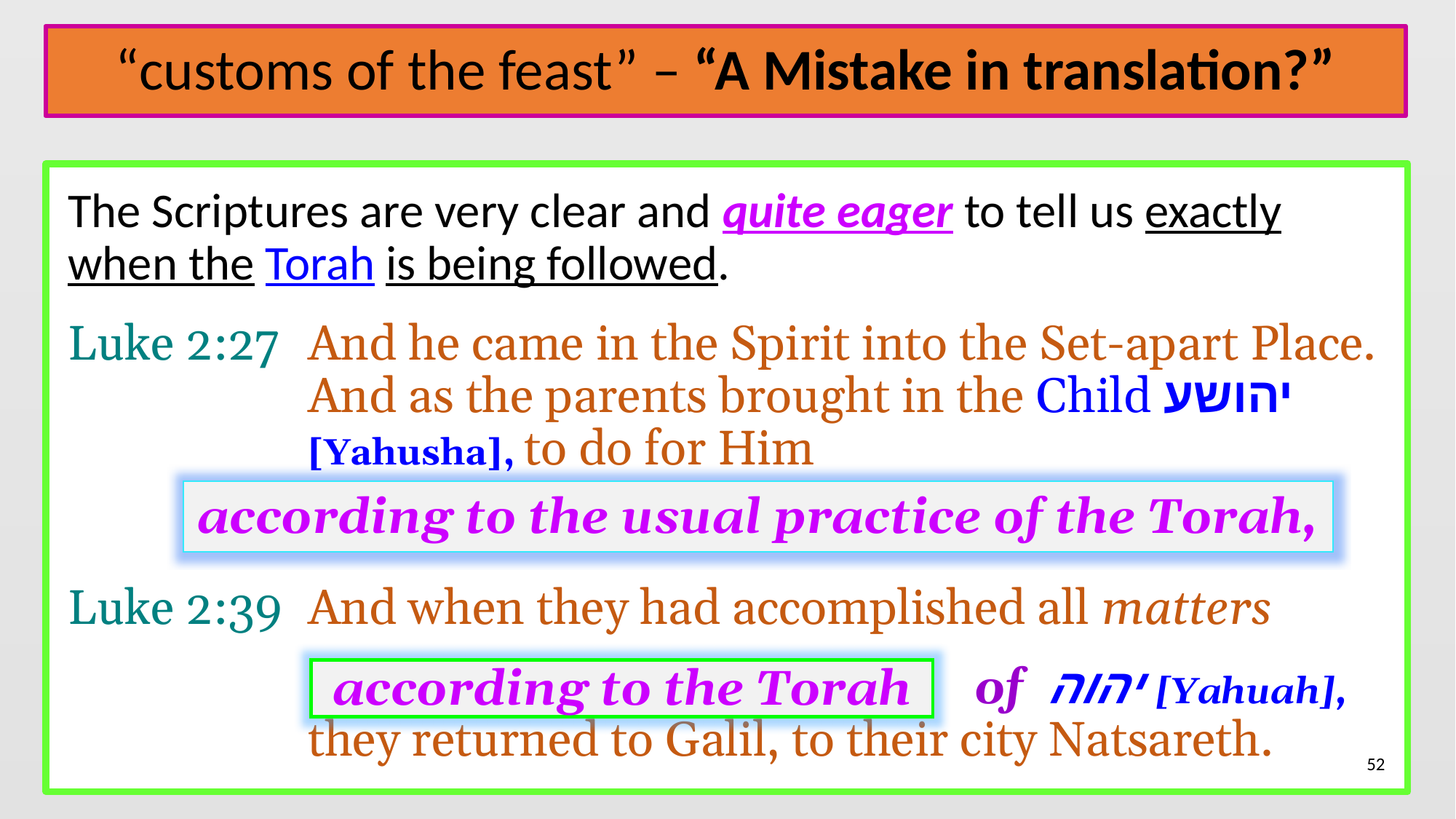

# “customs of the feast” – “A Mistake in translation?”
The Scriptures are very clear and quite eager to tell us exactly when the Torah is being followed.
Luke 2:27	And he came in the Spirit into the Set-apart Place. And as the parents brought in the Child יהושע [Yahusha], to do for Him

Luke 2:39	And when they had accomplished all matters
 							 of  יהוה [Yahuah], they returned to Galil, to their city Natsareth.
according to the usual practice of the Torah,
according to the Torah
52